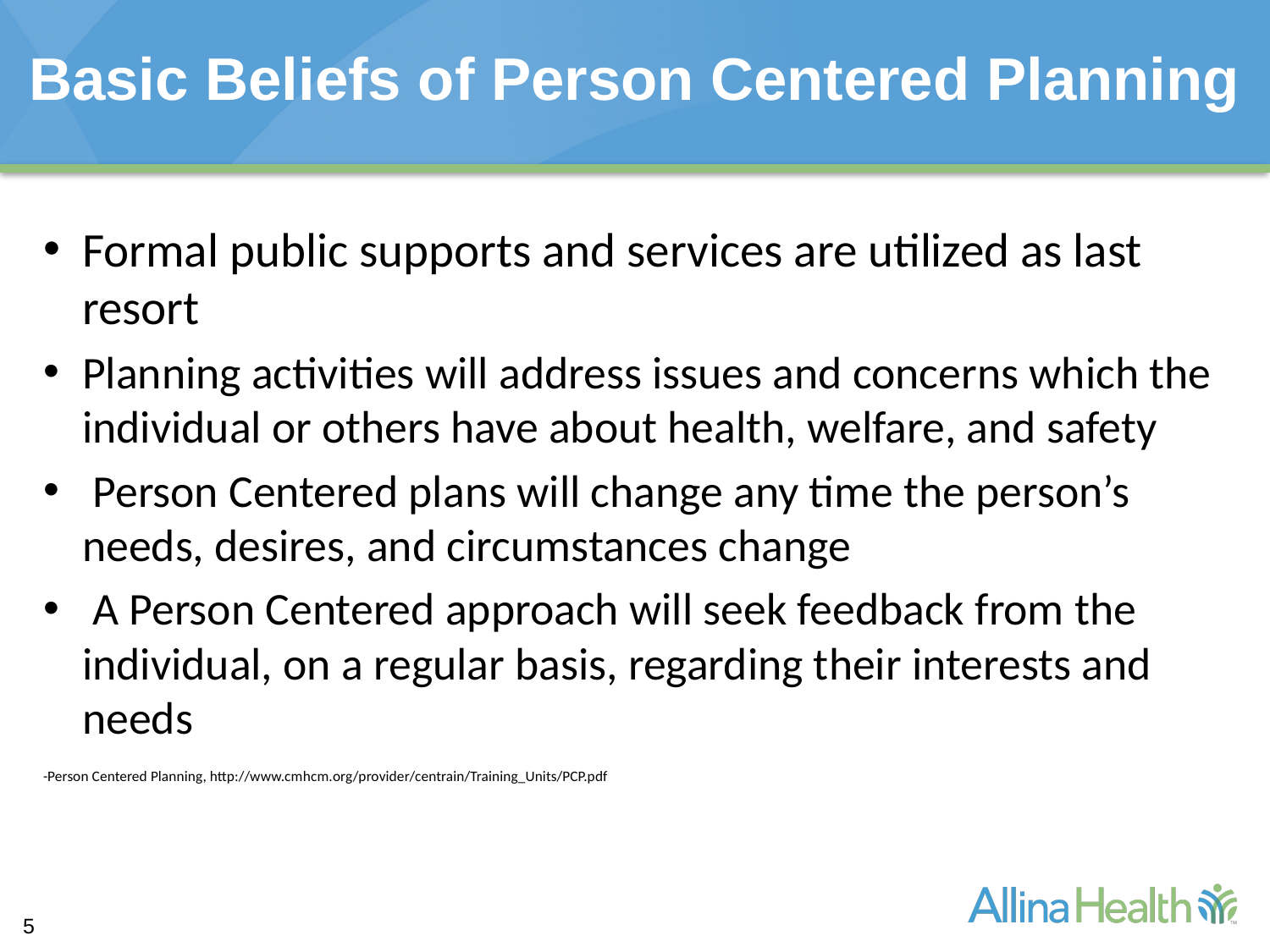

# Basic Beliefs of Person Centered Planning
Formal public supports and services are utilized as last resort
Planning activities will address issues and concerns which the individual or others have about health, welfare, and safety
 Person Centered plans will change any time the person’s needs, desires, and circumstances change
 A Person Centered approach will seek feedback from the individual, on a regular basis, regarding their interests and needs

-Person Centered Planning, http://www.cmhcm.org/provider/centrain/Training_Units/PCP.pdf
5